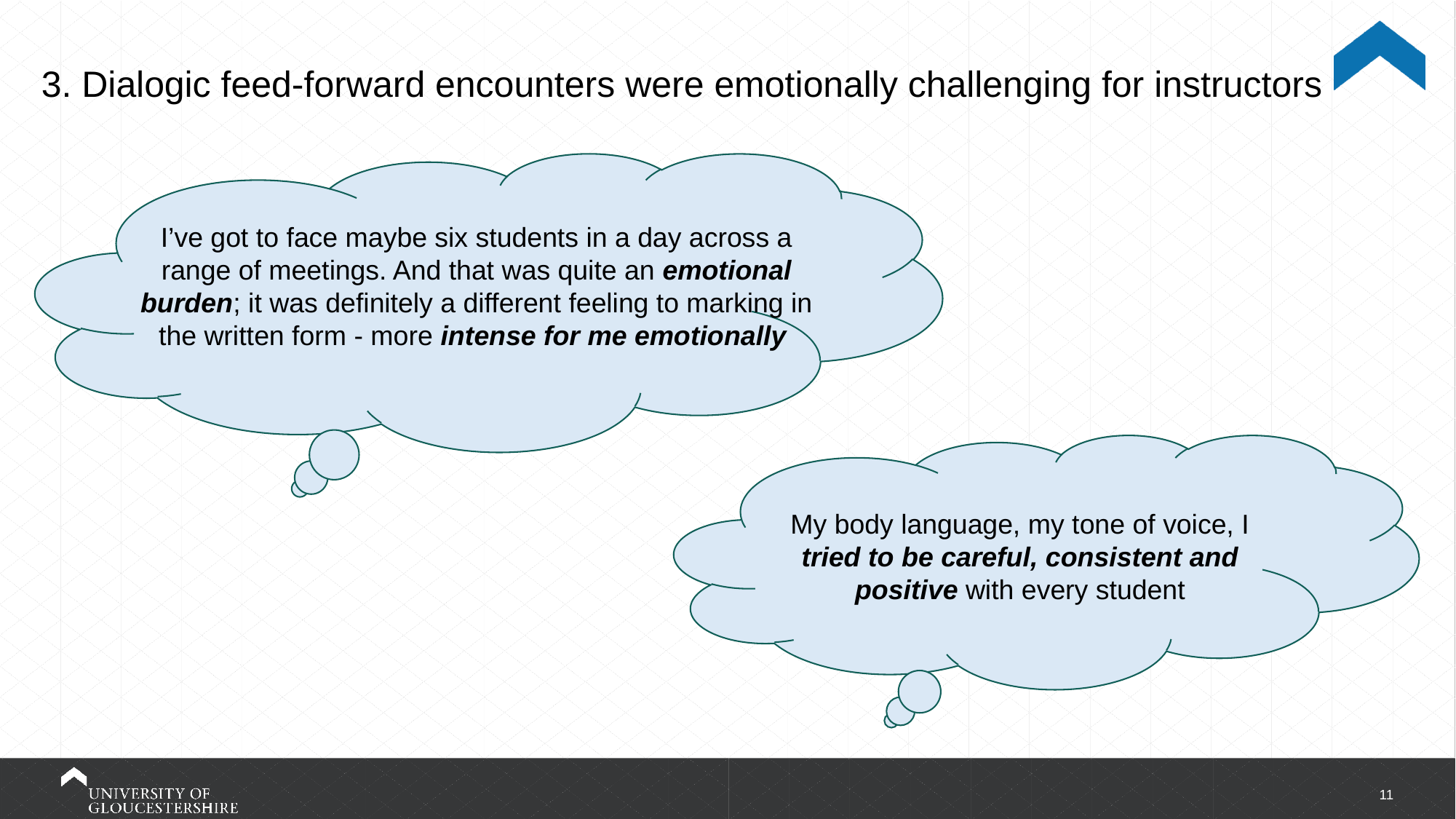

3. Dialogic feed-forward encounters were emotionally challenging for instructors

I’ve got to face maybe six students in a day across a range of meetings. And that was quite an emotional burden; it was definitely a different feeling to marking in the written form - more intense for me emotionally
My body language, my tone of voice, I tried to be careful, consistent and positive with every student